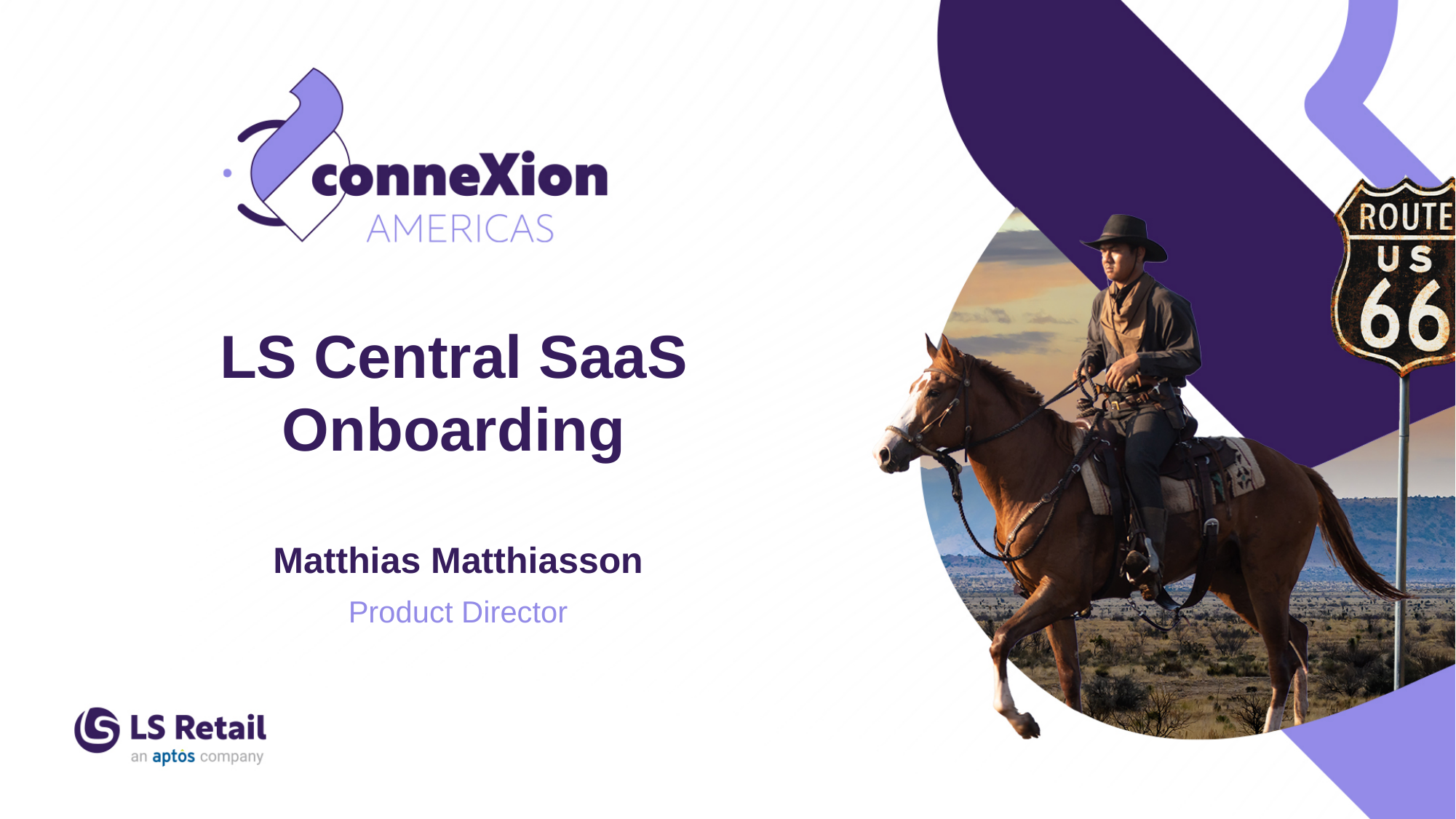

LS Central SaaS Onboarding

Matthias Matthiasson
Product Director